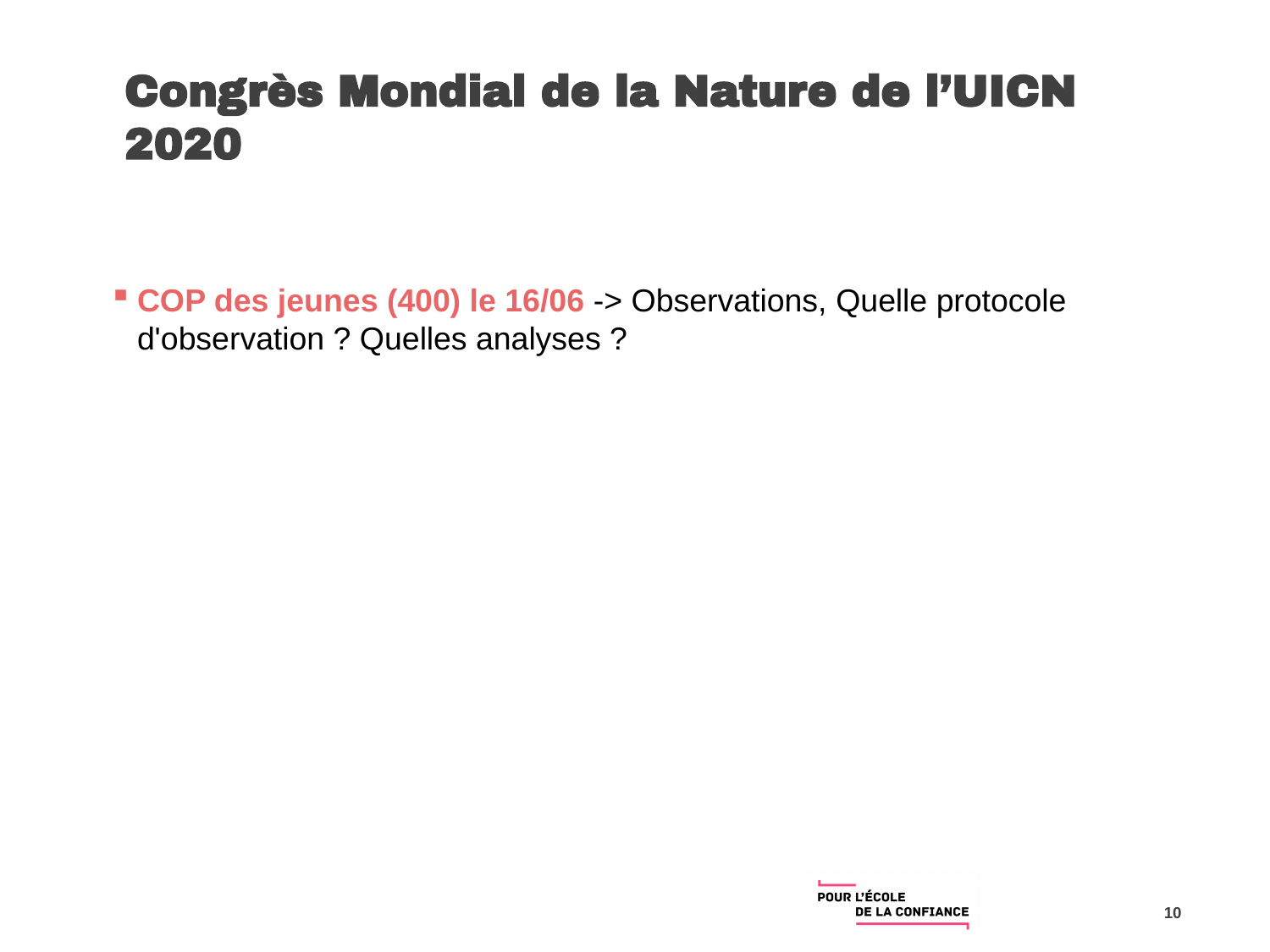

# Congrès Mondial de la Nature de l’UICN 2020
COP des jeunes (400) le 16/06 -> Observations, Quelle protocole d'observation ? Quelles analyses ?

10